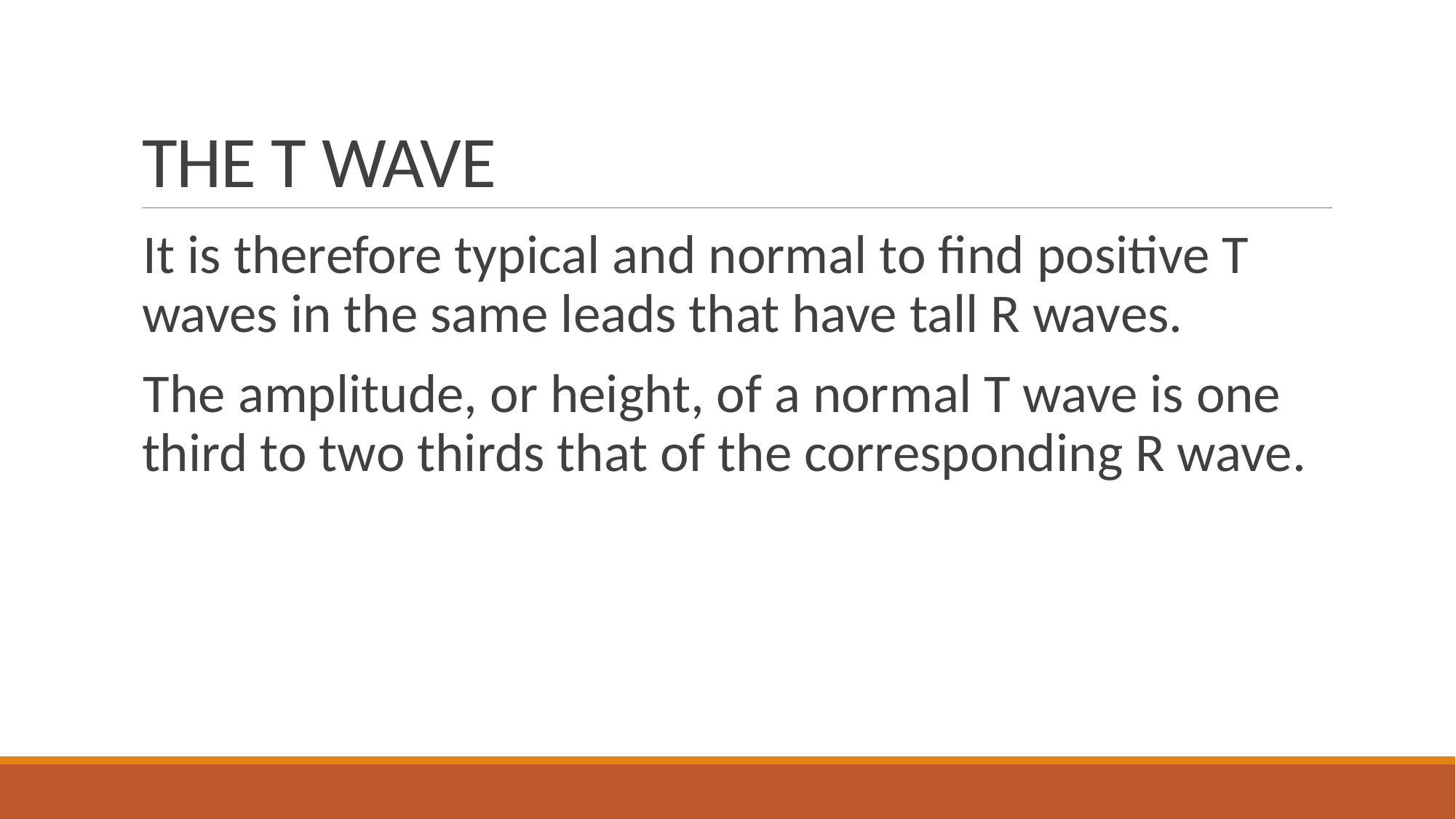

# THE T WAVE
It is therefore typical and normal to find positive T waves in the same leads that have tall R waves.
The amplitude, or height, of a normal T wave is one third to two thirds that of the corresponding R wave.